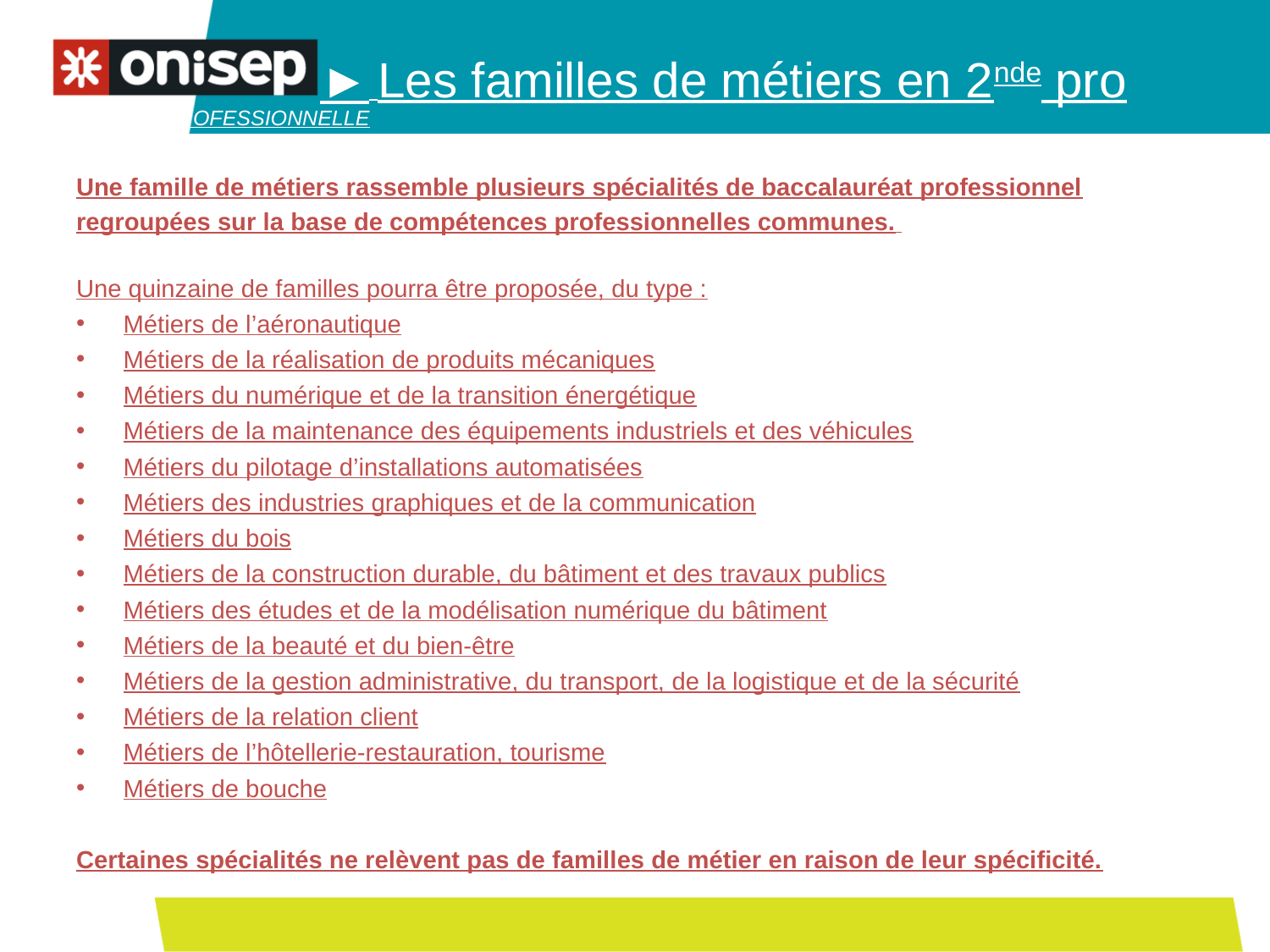

LA VOIE PROFESSIONNELLE
► Les familles de métiers en 2nde pro
Une famille de métiers rassemble plusieurs spécialités de baccalauréat professionnel
regroupées sur la base de compétences professionnelles communes.

Une quinzaine de familles pourra être proposée, du type :
Métiers de l’aéronautique
Métiers de la réalisation de produits mécaniques
Métiers du numérique et de la transition énergétique
Métiers de la maintenance des équipements industriels et des véhicules
Métiers du pilotage d’installations automatisées
Métiers des industries graphiques et de la communication
Métiers du bois
Métiers de la construction durable, du bâtiment et des travaux publics
Métiers des études et de la modélisation numérique du bâtiment
Métiers de la beauté et du bien-être
Métiers de la gestion administrative, du transport, de la logistique et de la sécurité
Métiers de la relation client
Métiers de l’hôtellerie-restauration, tourisme
Métiers de bouche

Certaines spécialités ne relèvent pas de familles de métier en raison de leur spécificité.